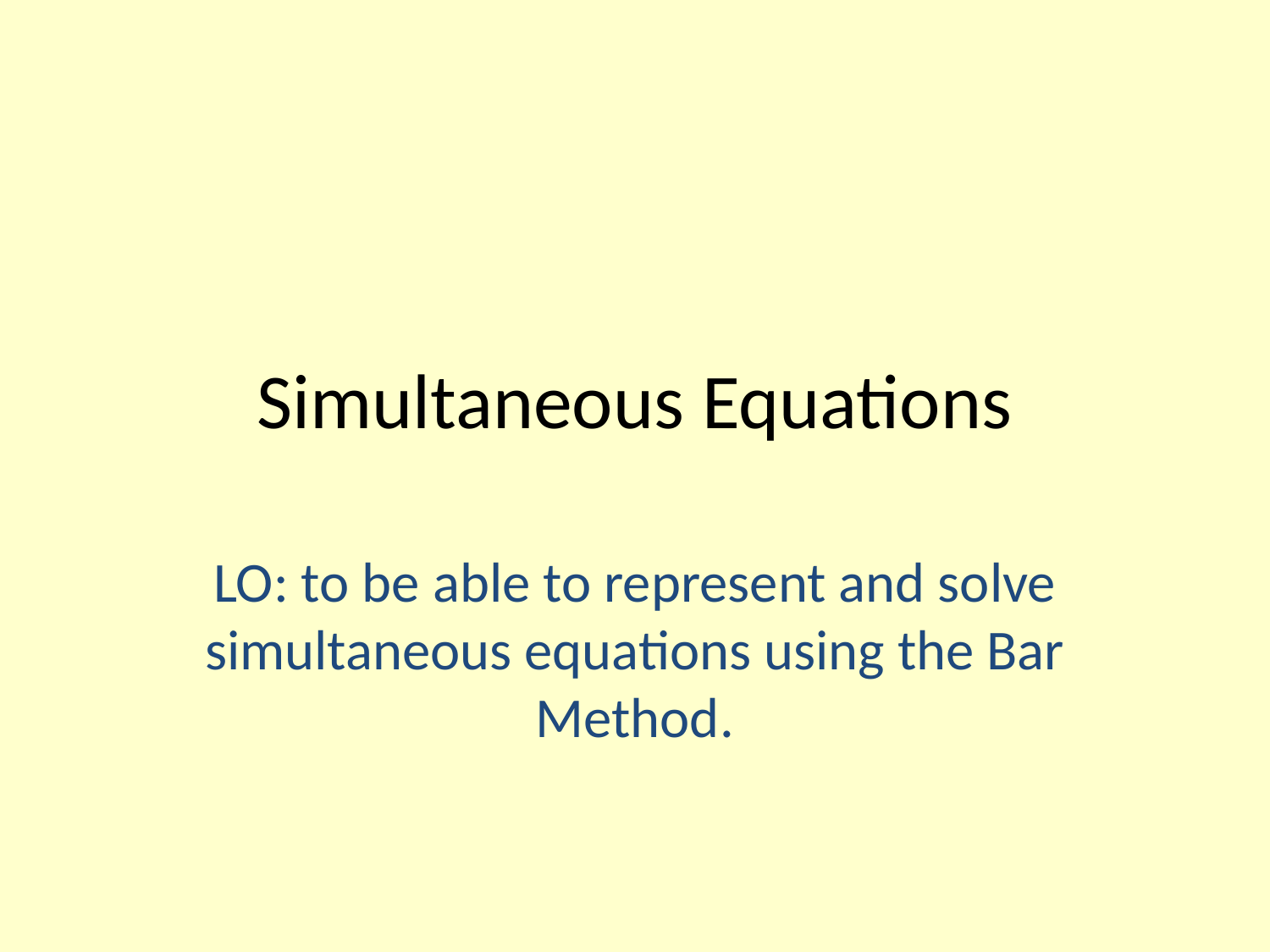

# Simultaneous Equations
LO: to be able to represent and solve simultaneous equations using the Bar Method.